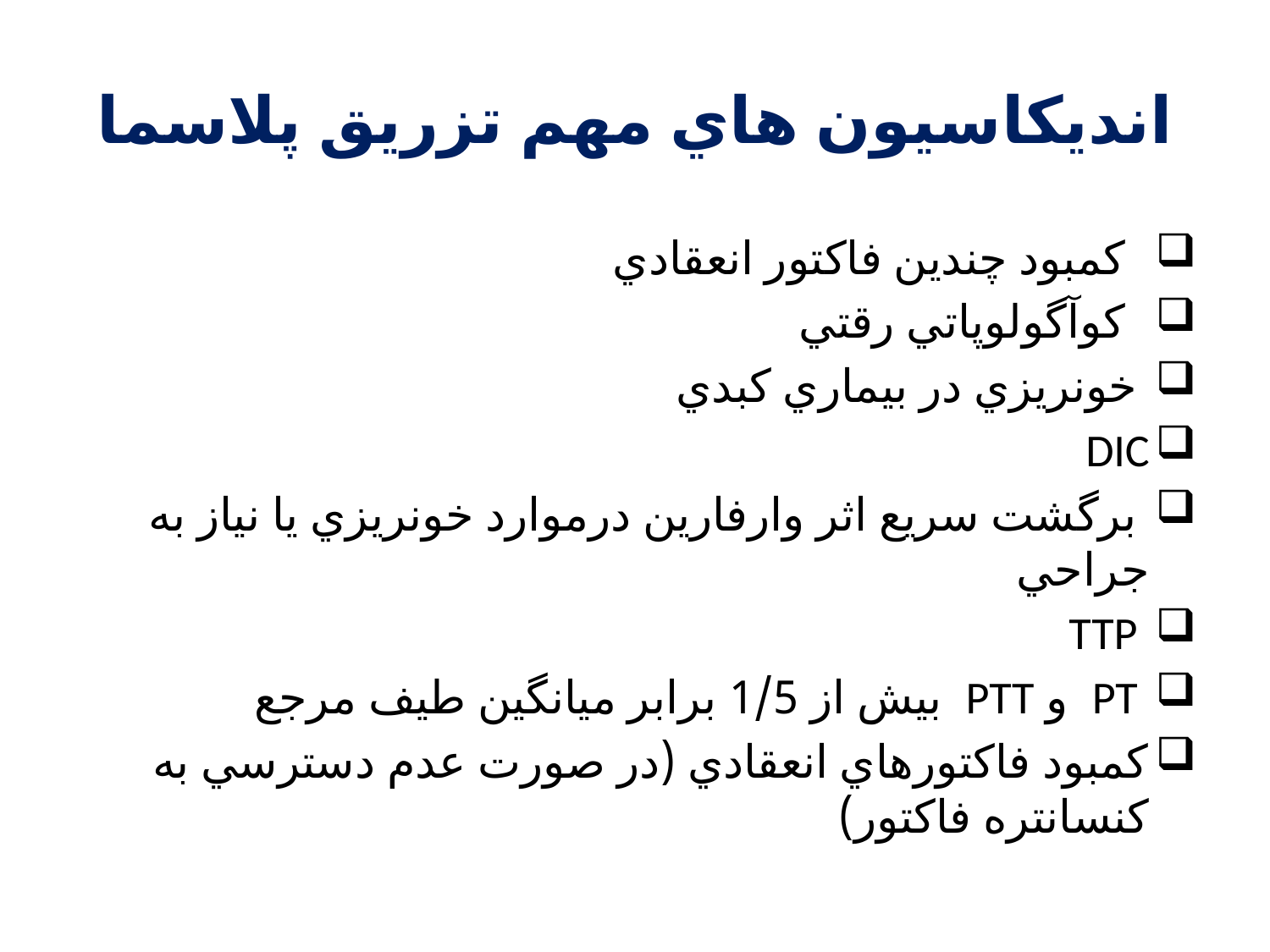

# انديكاسيون هاي مهم تزريق پلاسما
  كمبود چندين فاكتور انعقادي
  كوآگولوپاتي رقتي
 خونريزي در بيماري كبدي
DIC
 برگشت سريع اثر وارفارين درموارد خونريزي يا نياز به جراحي
 TTP
 PT  و PTT  بیش از 1/5 برابر میانگین طیف مرجع
كمبود فاكتورهاي انعقادي (در صورت عدم دسترسي به كنسانتره فاكتور)